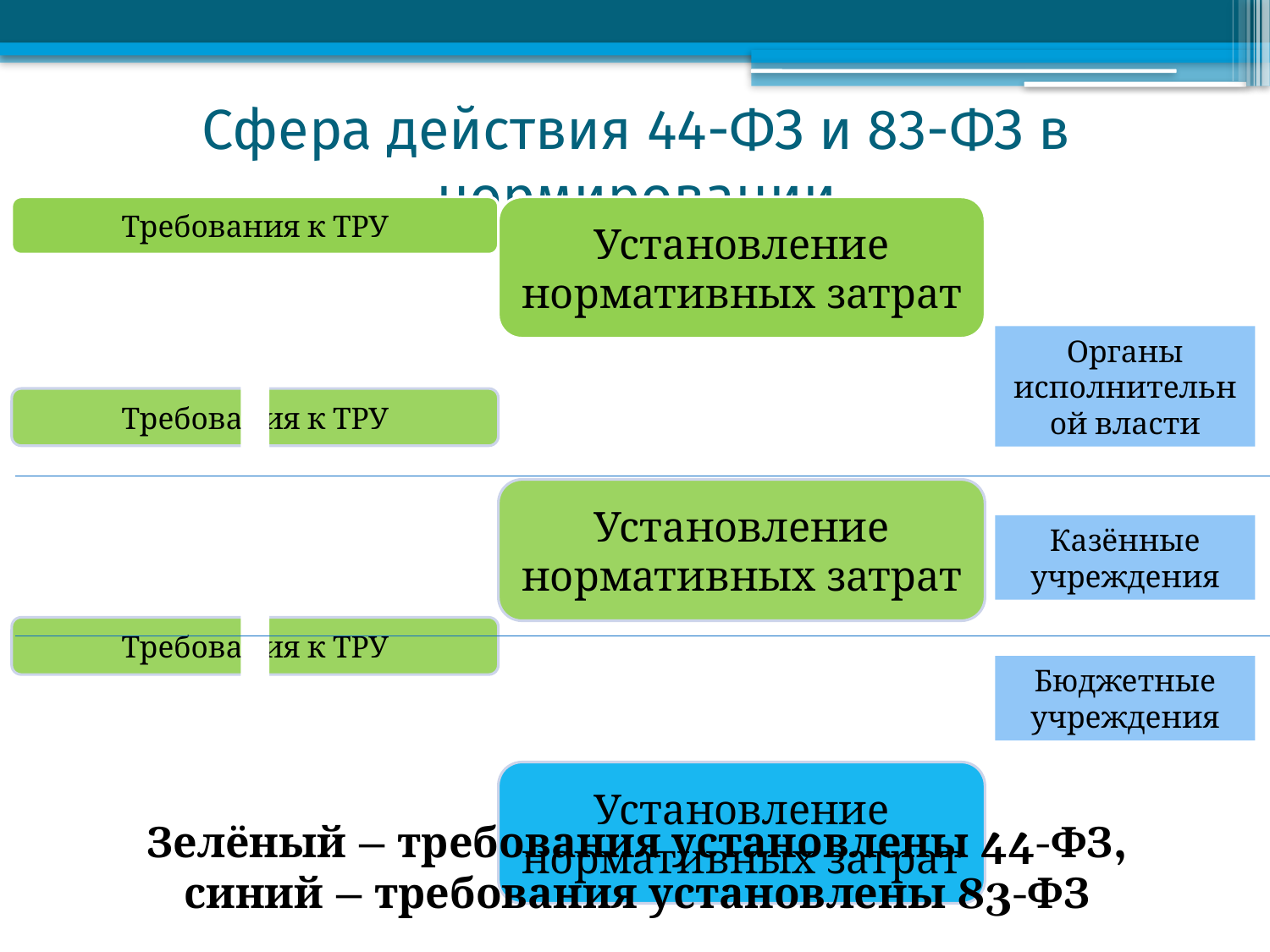

# Сфера действия 44-ФЗ и 83-ФЗ в нормировании
Требования к ТРУ
Требования к ТРУ
Требования к ТРУ
Установление нормативных затрат
Установление нормативных затрат
Установление нормативных затрат
Органы исполнительной власти
Казённые учреждения
Бюджетные учреждения
Зелёный – требования установлены 44-ФЗ,
синий – требования установлены 83-ФЗ